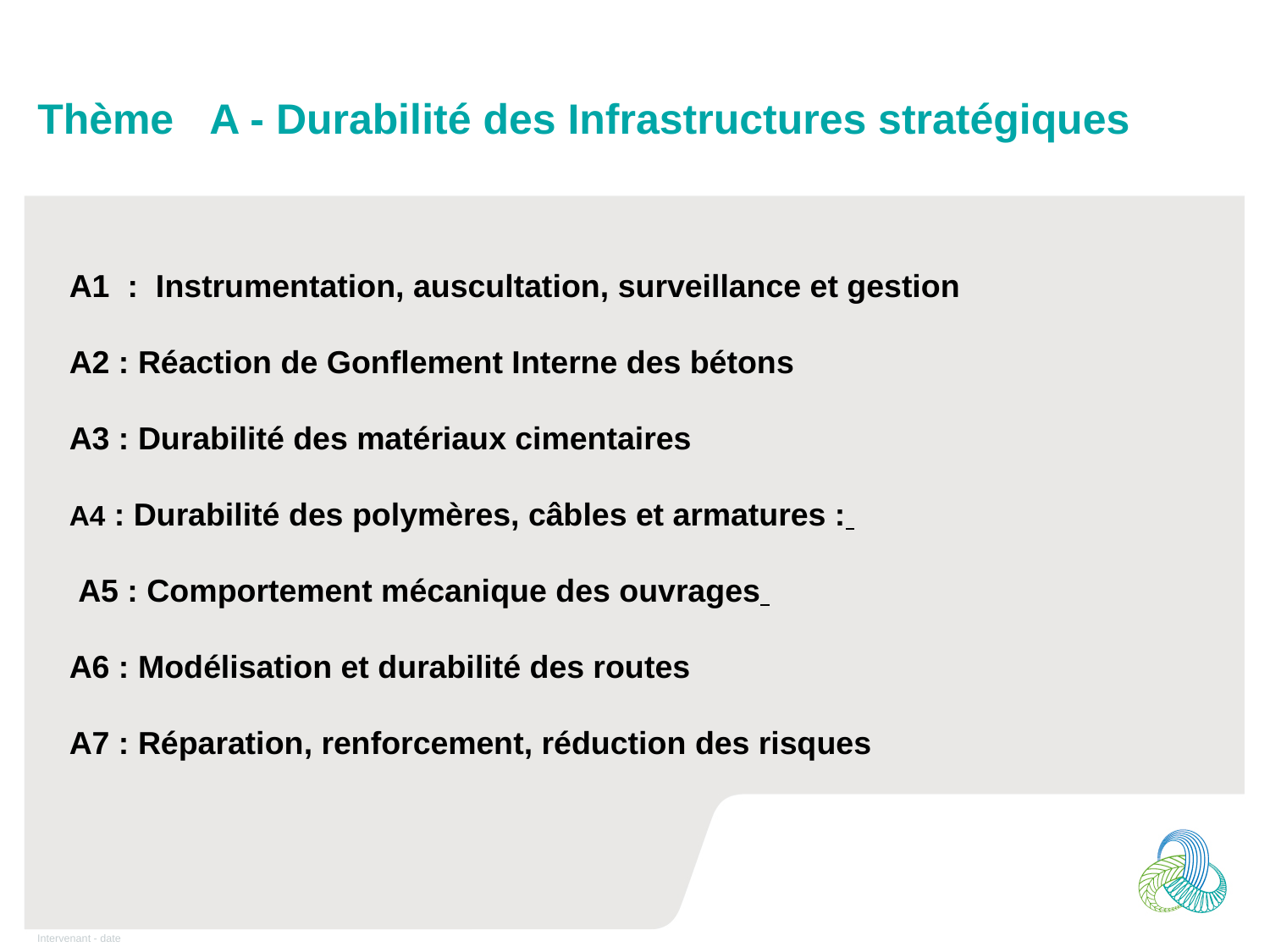

# Thème   A - Durabilité des Infrastructures stratégiques
A1  :  Instrumentation, auscultation, surveillance et gestion

A2 : Réaction de Gonflement Interne des bétons

A3 : Durabilité des matériaux cimentaires

A4 : Durabilité des polymères, câbles et armatures :

 A5 : Comportement mécanique des ouvrages

A6 : Modélisation et durabilité des routes

A7 : Réparation, renforcement, réduction des risques